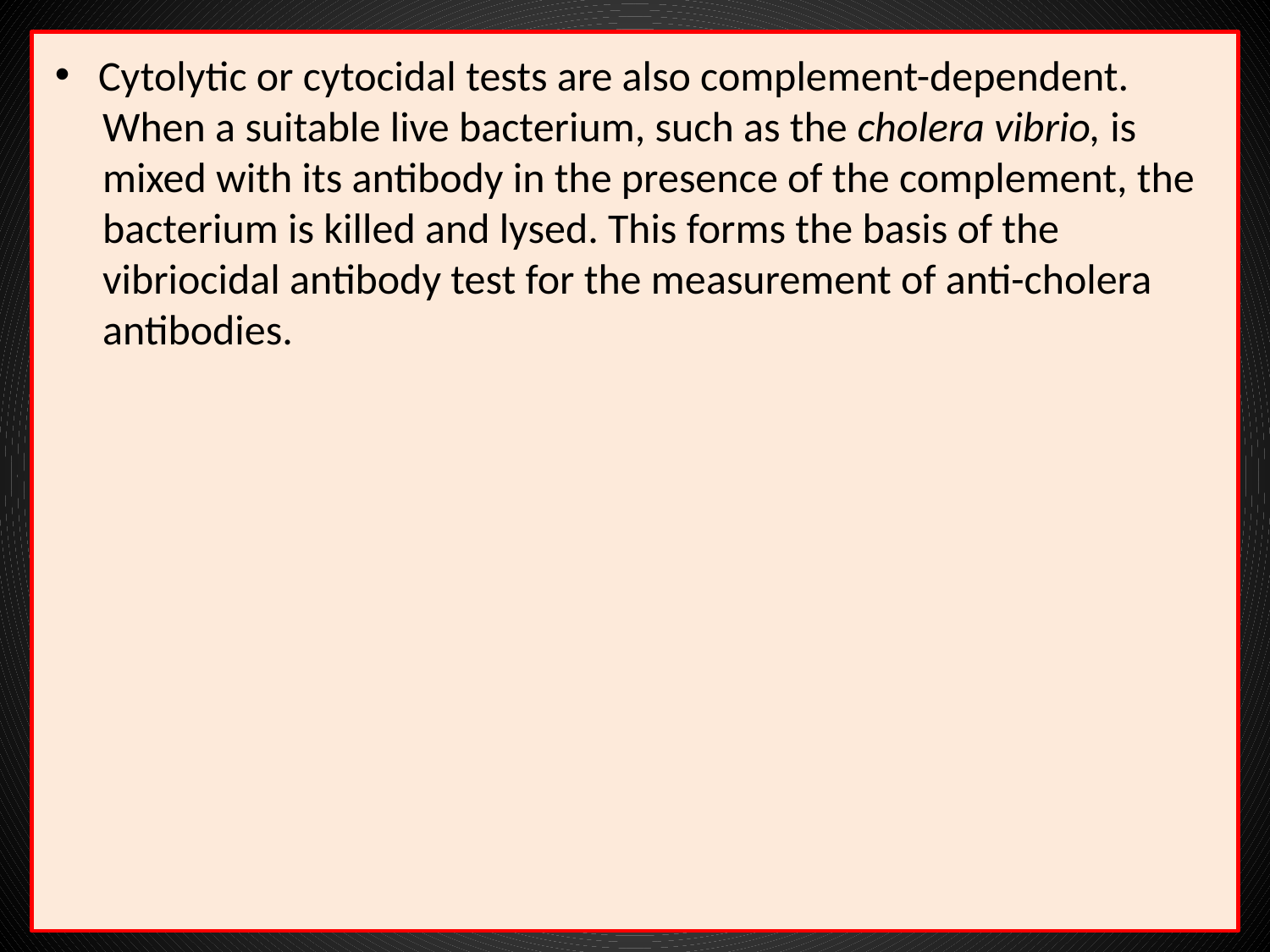

Cytolytic or cytocidal tests are also complement-dependent.
     When a suitable live bacterium, such as the cholera vibrio, is
     mixed with its antibody in the presence of the complement, the
     bacterium is killed and lysed. This forms the basis of the
     vibriocidal antibody test for the measurement of anti-cholera
     antibodies.